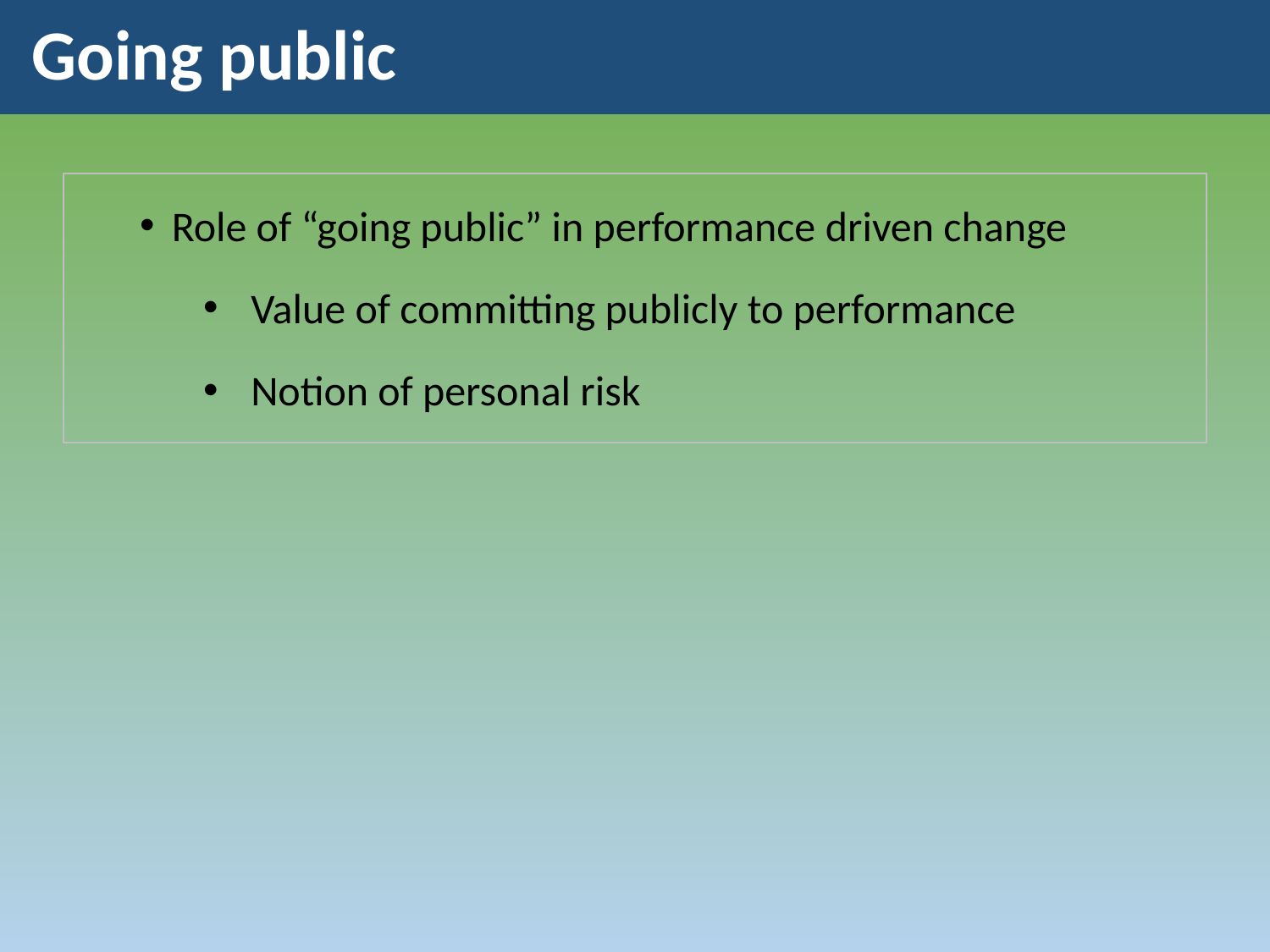

# Going public
Role of “going public” in performance driven change
Value of committing publicly to performance
Notion of personal risk